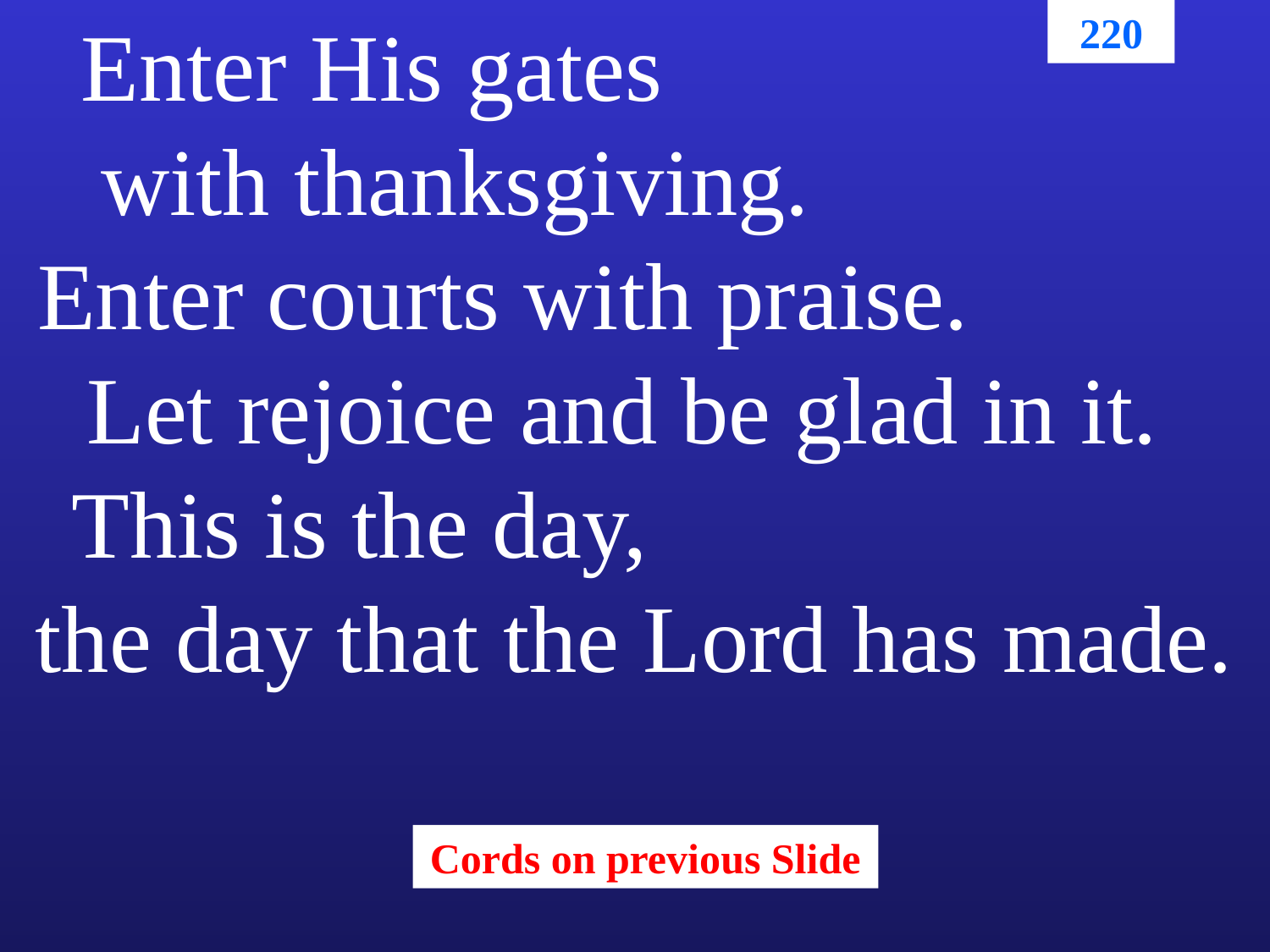

Enter His gates                       with thanksgiving.                Enter courts with praise.            Let rejoice and be glad in it.  This is the day,                        the day that the Lord has made.
220
Cords on previous Slide